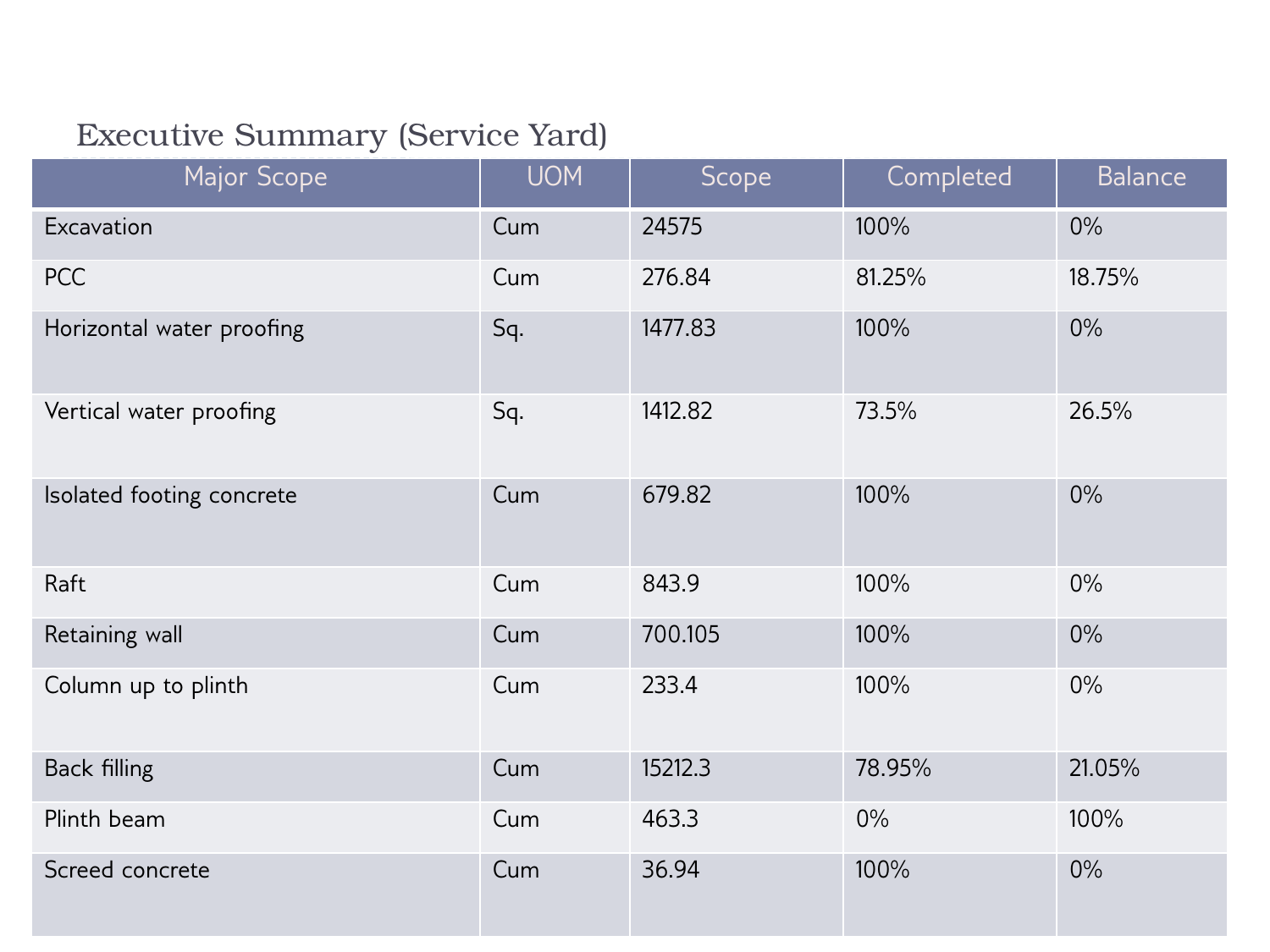

# Executive Summary (Service Yard)
| Major Scope | UOM | Scope | Completed | Balance |
| --- | --- | --- | --- | --- |
| Excavation | Cum | 24575 | 100% | 0% |
| PCC | Cum | 276.84 | 81.25% | 18.75% |
| Horizontal water proofing | Sq. | 1477.83 | 100% | 0% |
| Vertical water proofing | Sq. | 1412.82 | 73.5% | 26.5% |
| Isolated footing concrete | Cum | 679.82 | 100% | 0% |
| Raft | Cum | 843.9 | 100% | 0% |
| Retaining wall | Cum | 700.105 | 100% | 0% |
| Column up to plinth | Cum | 233.4 | 100% | 0% |
| Back filling | Cum | 15212.3 | 78.95% | 21.05% |
| Plinth beam | Cum | 463.3 | 0% | 100% |
| Screed concrete | Cum | 36.94 | 100% | 0% |